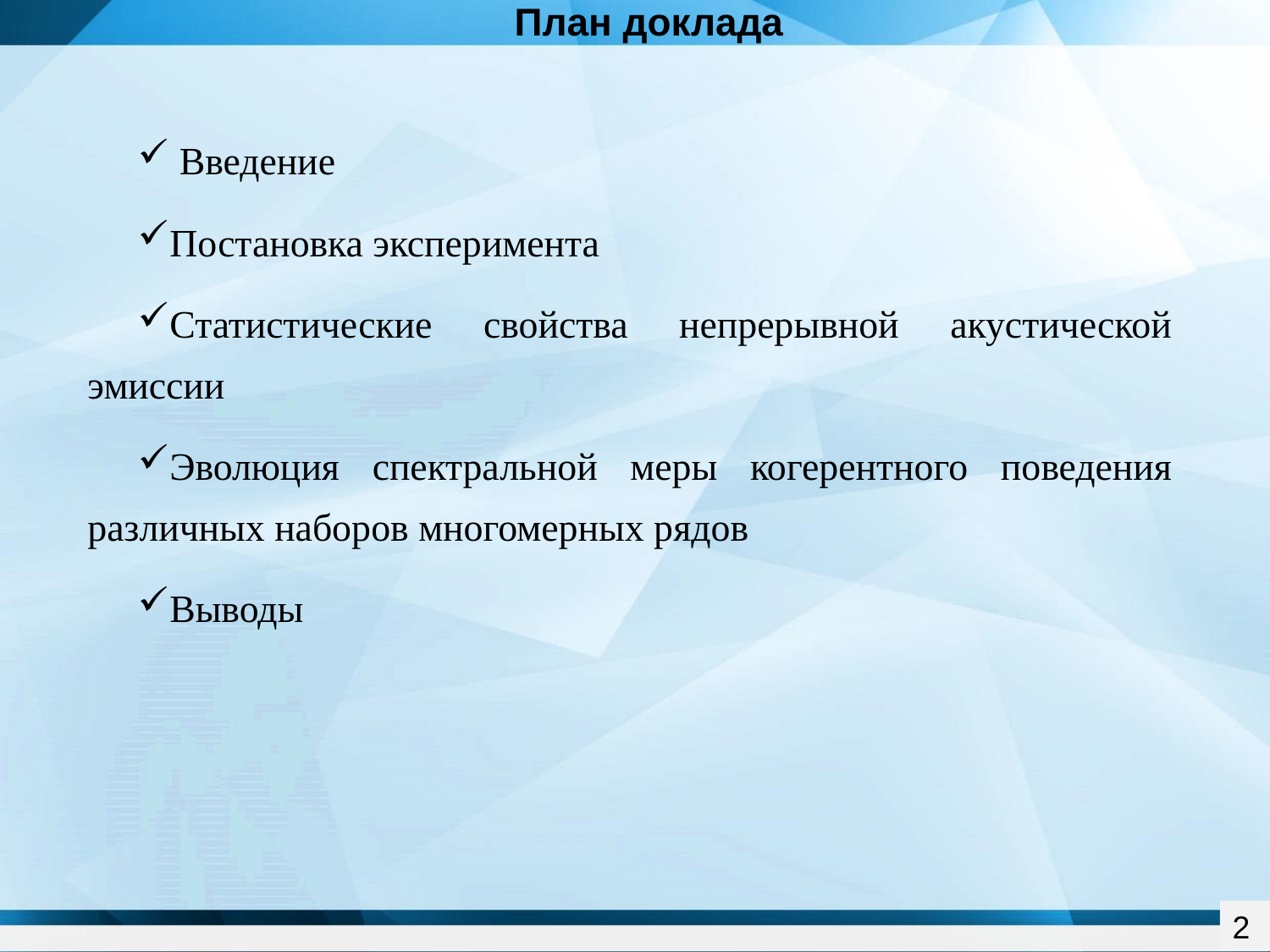

План доклада
 Введение
Постановка эксперимента
Статистические свойства непрерывной акустической эмиссии
Эволюция спектральной меры когерентного поведения различных наборов многомерных рядов
Выводы
2